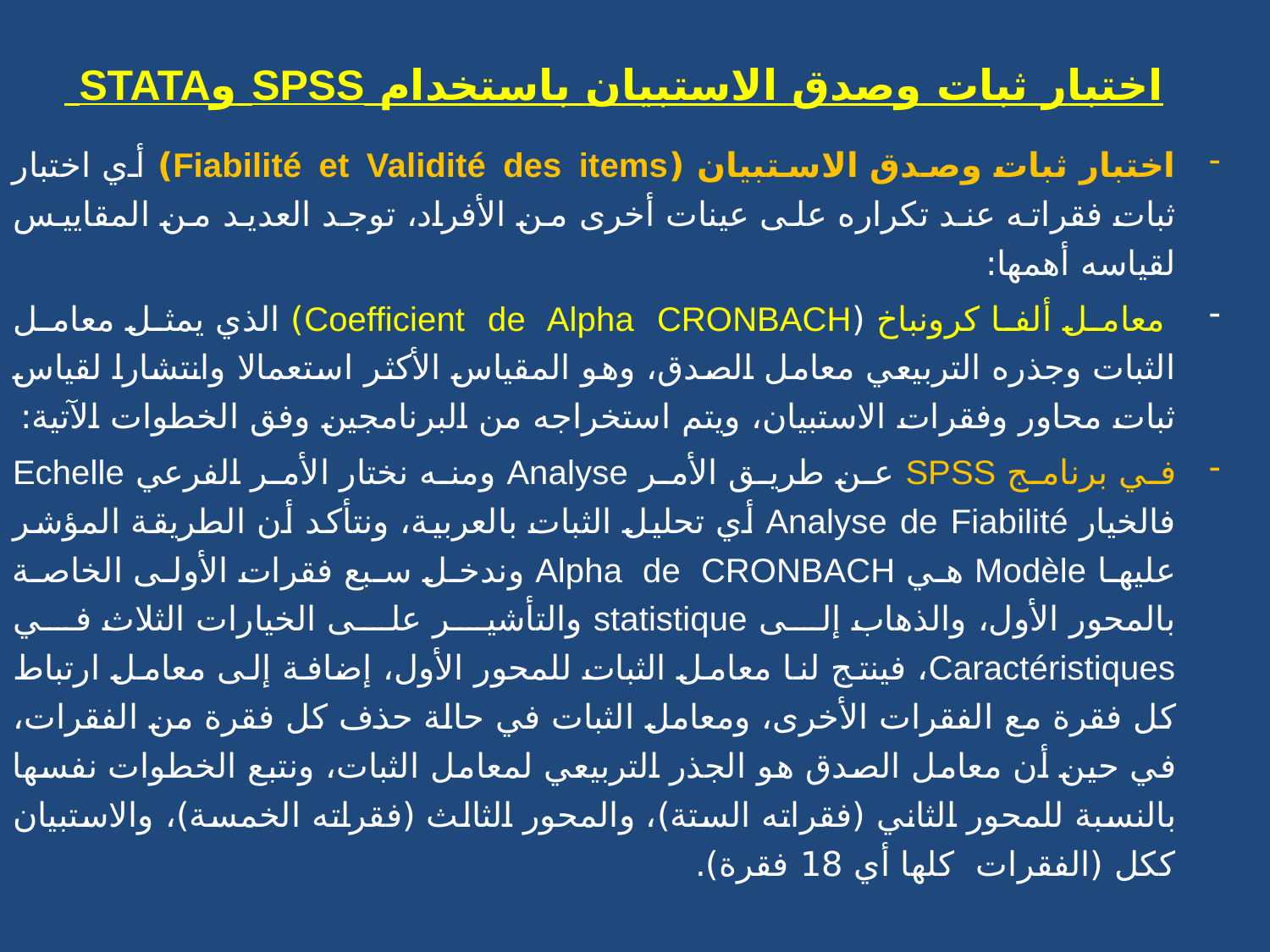

اختبار ثبات وصدق الاستبيان باستخدام SPSS وSTATA
اختبار ثبات وصدق الاستبيان (Fiabilité et Validité des items) أي اختبار ثبات فقراته عند تكراره على عينات أخرى من الأفراد، توجد العديد من المقاييس لقياسه أهمها:
 معامل ألفا كرونباخ (Coefficient de Alpha CRONBACH) الذي يمثل معامل الثبات وجذره التربيعي معامل الصدق، وهو المقياس الأكثر استعمالا وانتشارا لقياس ثبات محاور وفقرات الاستبيان، ويتم استخراجه من البرنامجين وفق الخطوات الآتية:
في برنامج SPSS عن طريق الأمر Analyse ومنه نختار الأمر الفرعي Echelle فالخيار Analyse de Fiabilité أي تحليل الثبات بالعربية، ونتأكد أن الطريقة المؤشر عليها Modèle هي Alpha de CRONBACH وندخل سبع فقرات الأولى الخاصة بالمحور الأول، والذهاب إلى statistique والتأشير على الخيارات الثلاث في Caractéristiques، فينتج لنا معامل الثبات للمحور الأول، إضافة إلى معامل ارتباط كل فقرة مع الفقرات الأخرى، ومعامل الثبات في حالة حذف كل فقرة من الفقرات، في حين أن معامل الصدق هو الجذر التربيعي لمعامل الثبات، ونتبع الخطوات نفسها بالنسبة للمحور الثاني (فقراته الستة)، والمحور الثالث (فقراته الخمسة)، والاستبيان ككل (الفقرات  كلها أي 18 فقرة).